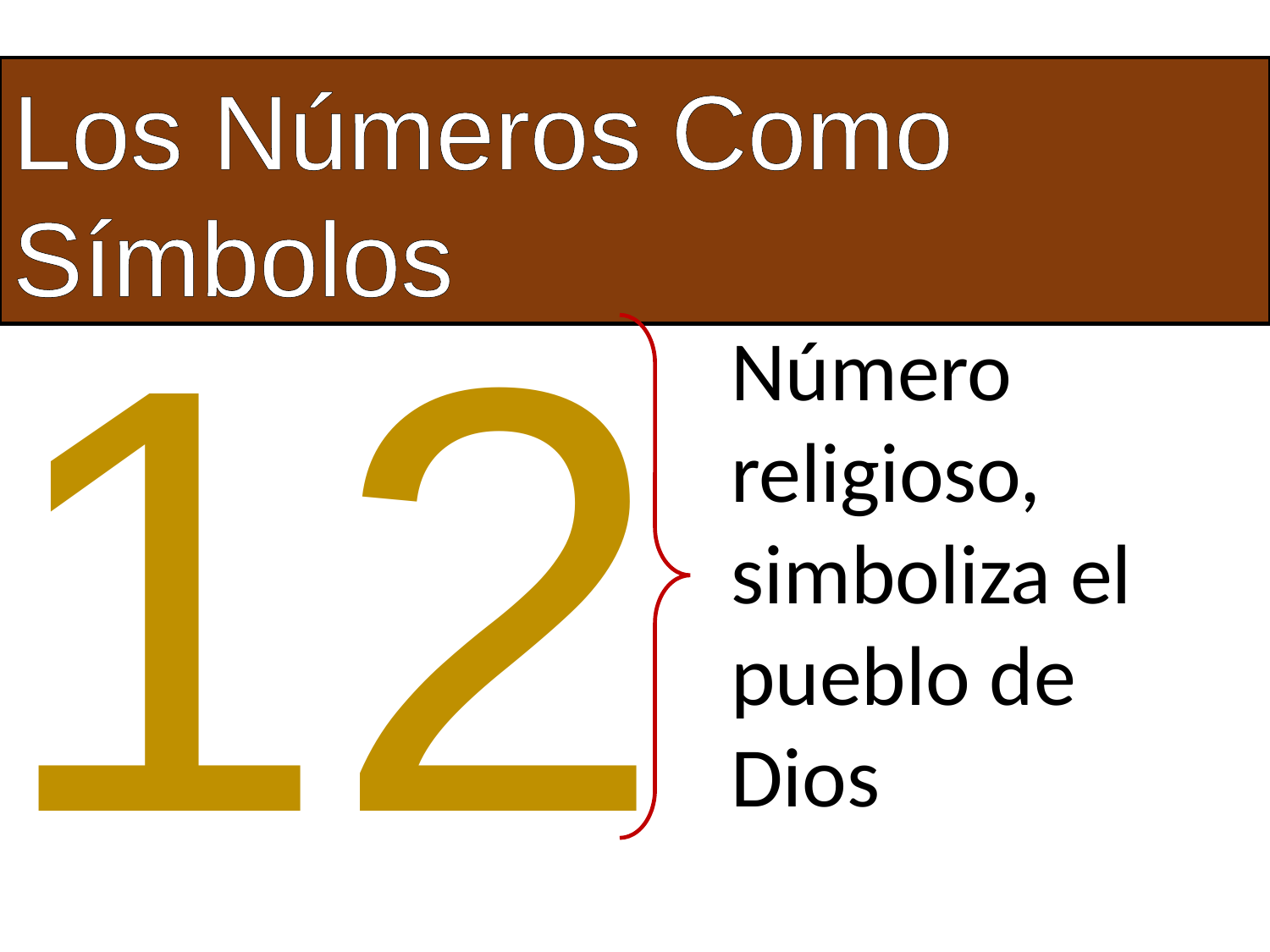

Los Números Como Símbolos
12
Número religioso, simboliza el pueblo de Dios